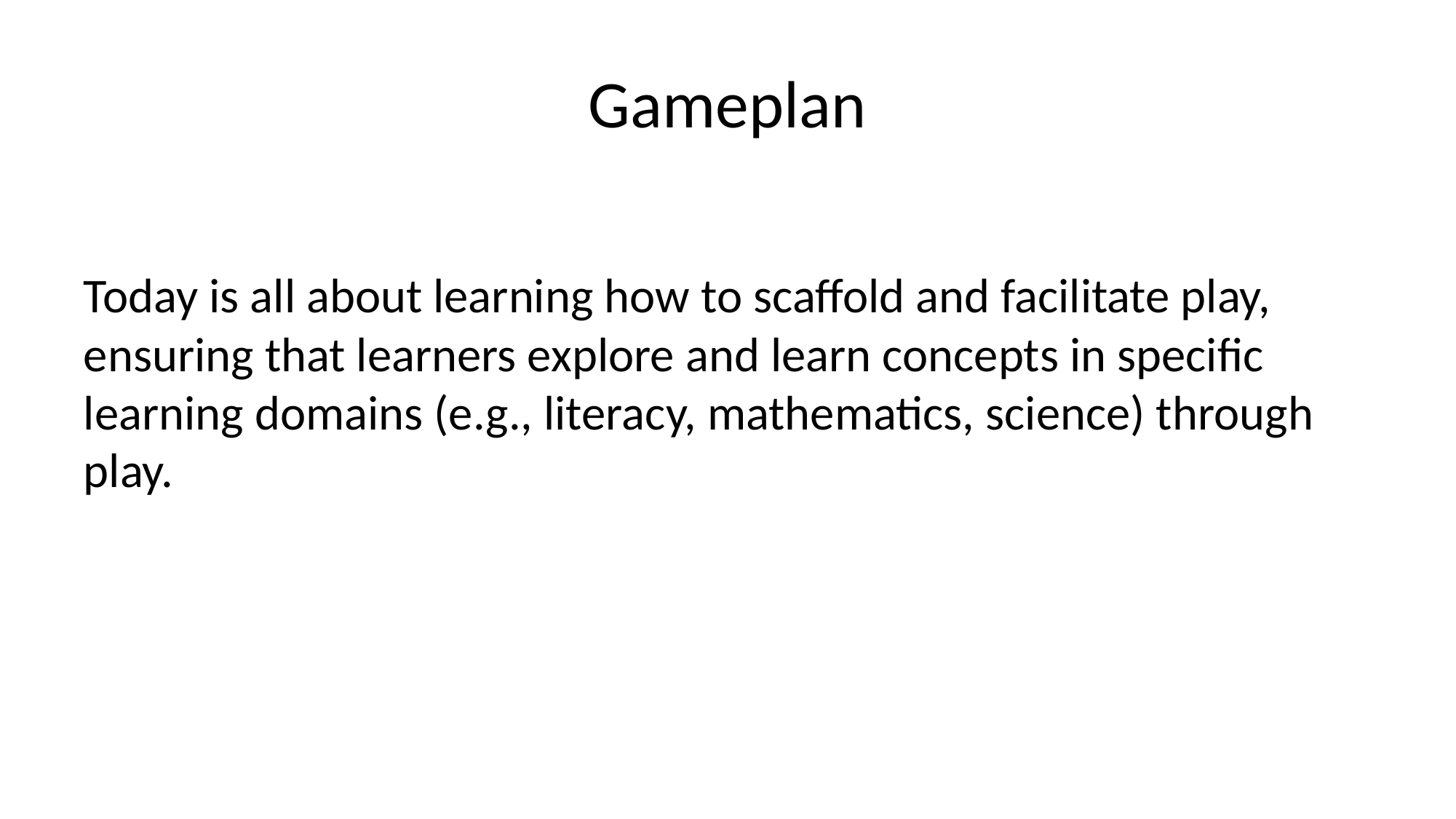

# Gameplan

Today is all about learning how to scaffold and facilitate play, ensuring that learners explore and learn concepts in specific learning domains (e.g., literacy, mathematics, science) through play.